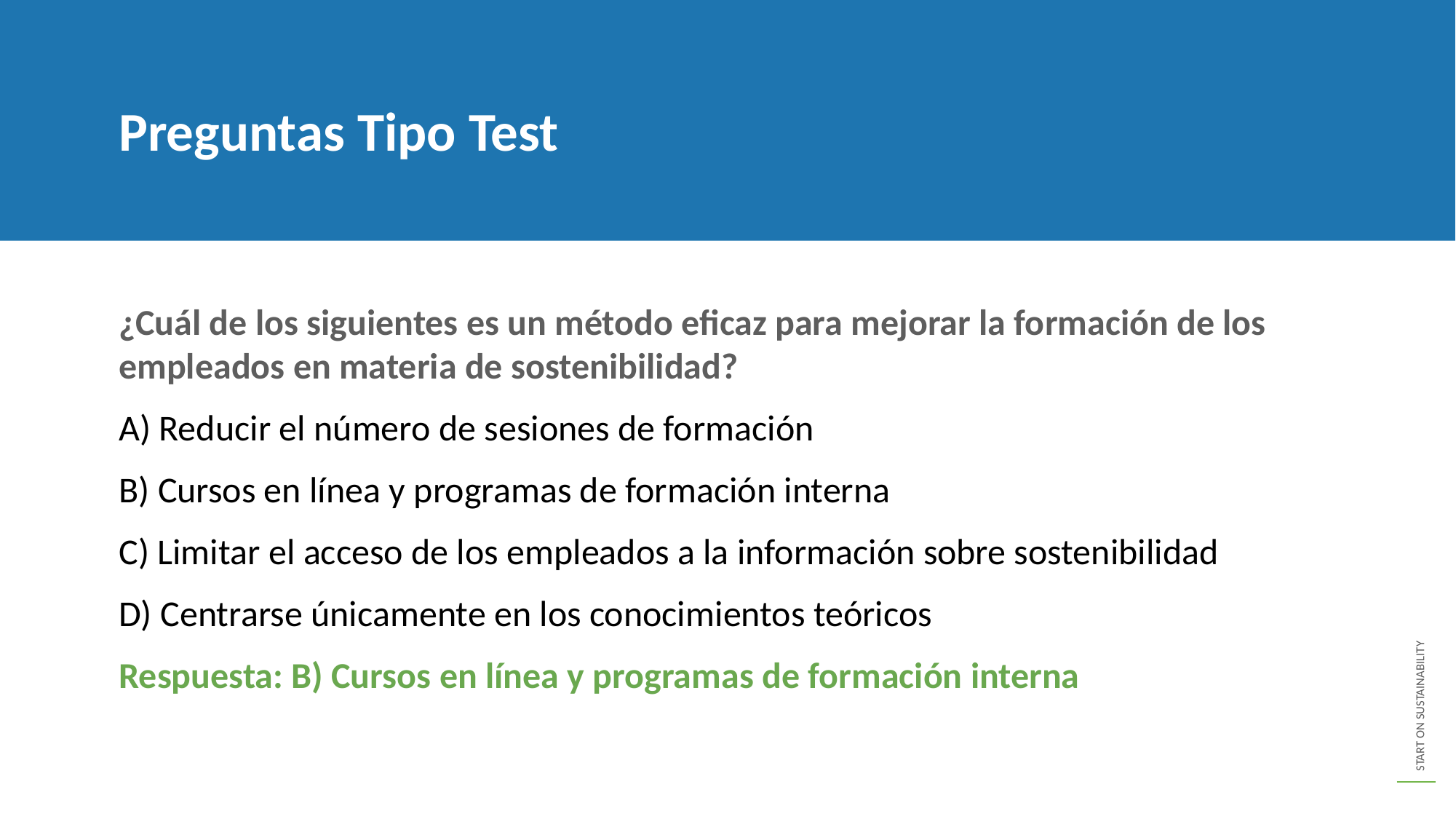

Preguntas Tipo Test
¿Cuál de los siguientes es un método eficaz para mejorar la formación de los empleados en materia de sostenibilidad?
A) Reducir el número de sesiones de formación
B) Cursos en línea y programas de formación interna
C) Limitar el acceso de los empleados a la información sobre sostenibilidad
D) Centrarse únicamente en los conocimientos teóricos
Respuesta: B) Cursos en línea y programas de formación interna